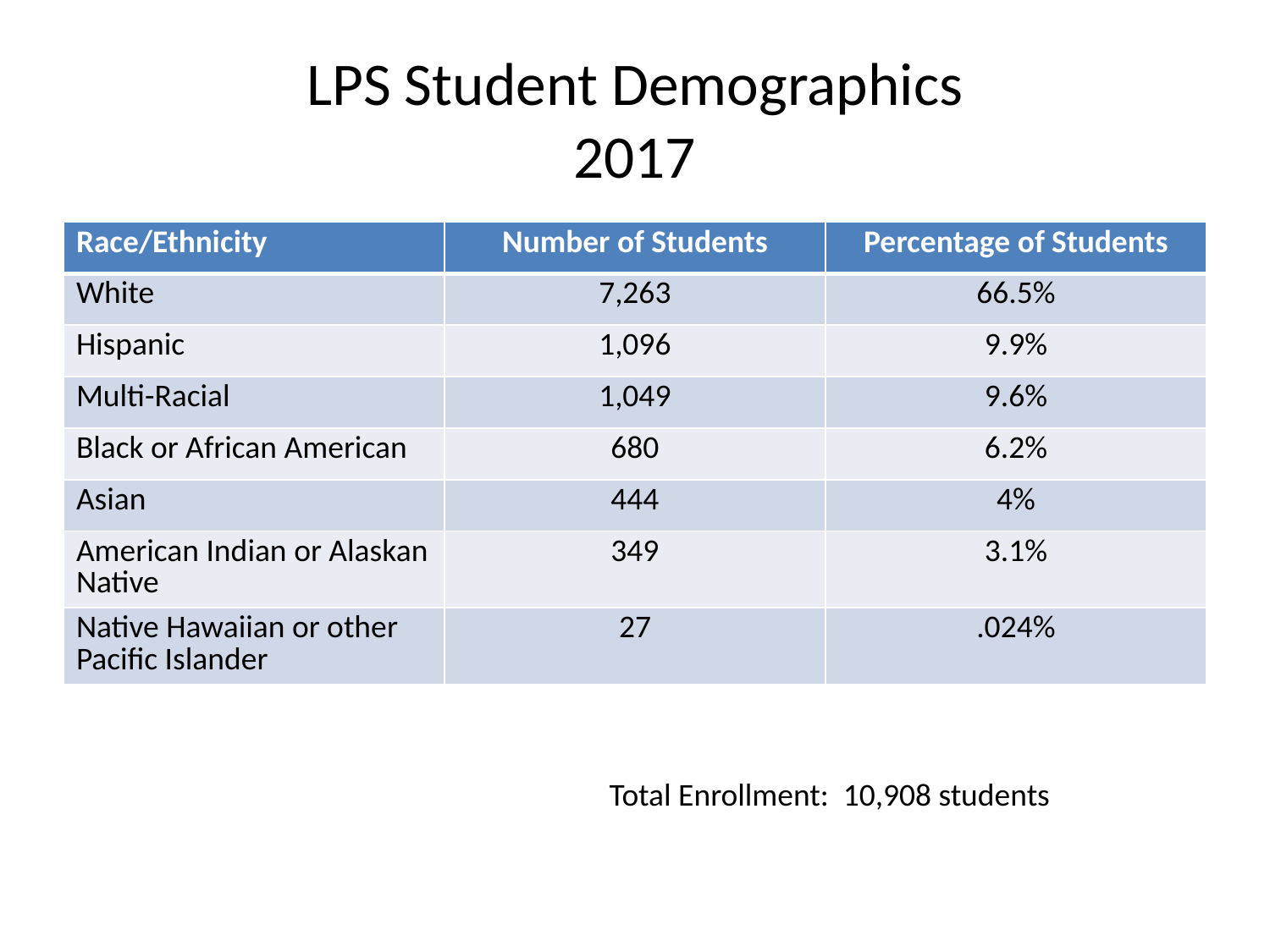

# LPS Student Demographics 2017
| Race/Ethnicity | Number of Students | Percentage of Students |
| --- | --- | --- |
| White | 7,263 | 66.5% |
| Hispanic | 1,096 | 9.9% |
| Multi-Racial | 1,049 | 9.6% |
| Black or African American | 680 | 6.2% |
| Asian | 444 | 4% |
| American Indian or Alaskan Native | 349 | 3.1% |
| Native Hawaiian or other Pacific Islander | 27 | .024% |
Total Enrollment:  10,908 students